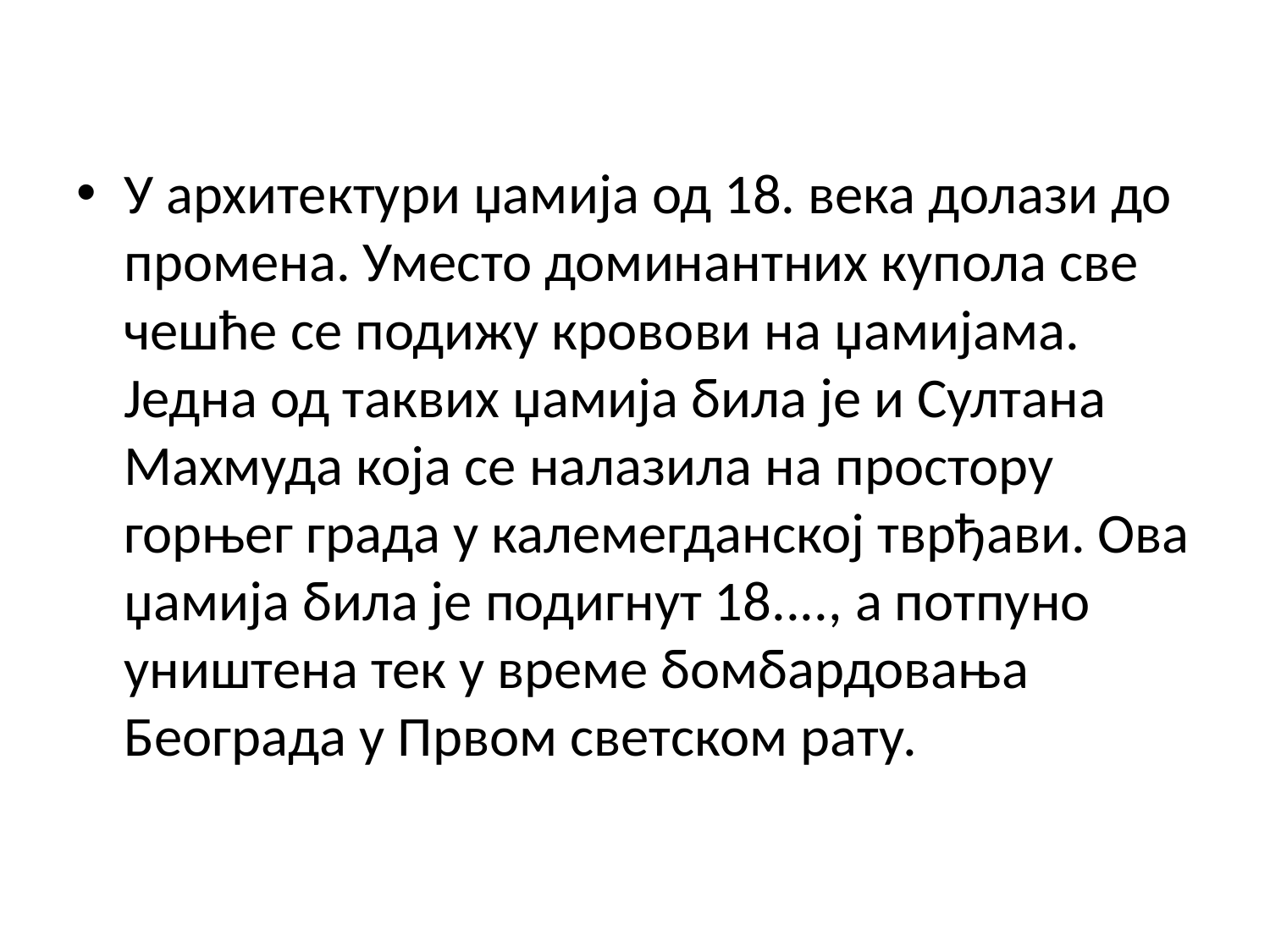

У архитектури џамија од 18. века долази до промена. Уместо доминантних купола све чешће се подижу кровови на џамијама. Једна од таквих џамија била је и Султана Махмуда која се налазила на простору горњег града у калемегданској тврђави. Ова џамија била је подигнут 18...., а потпуно уништена тек у време бомбардовања Београда у Првом светском рату.